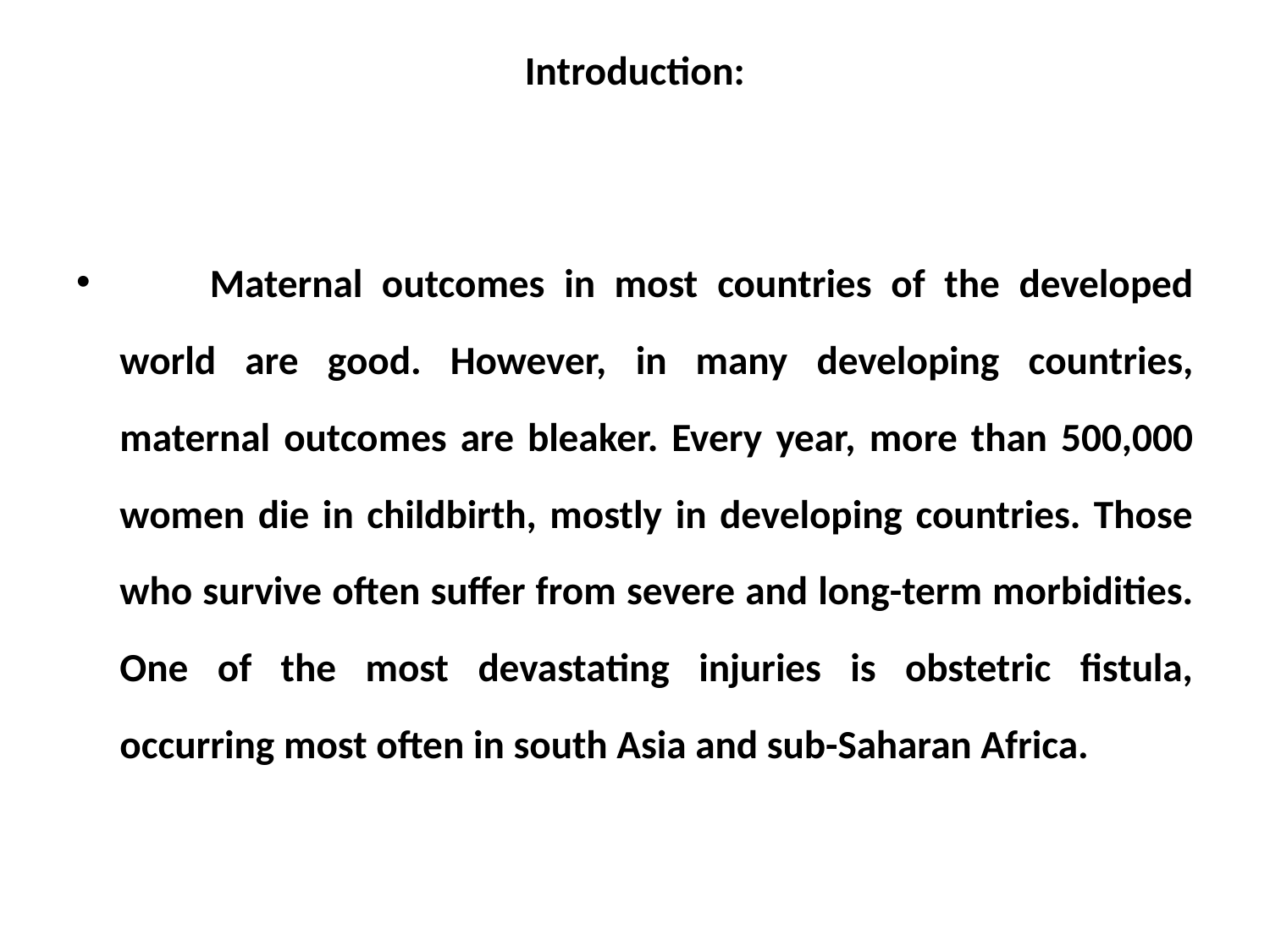

# Introduction:
	Maternal outcomes in most countries of the developed world are good. However, in many developing countries, maternal outcomes are bleaker. Every year, more than 500,000 women die in childbirth, mostly in developing countries. Those who survive often suffer from severe and long-term morbidities. One of the most devastating injuries is obstetric fistula, occurring most often in south Asia and sub-Saharan Africa.